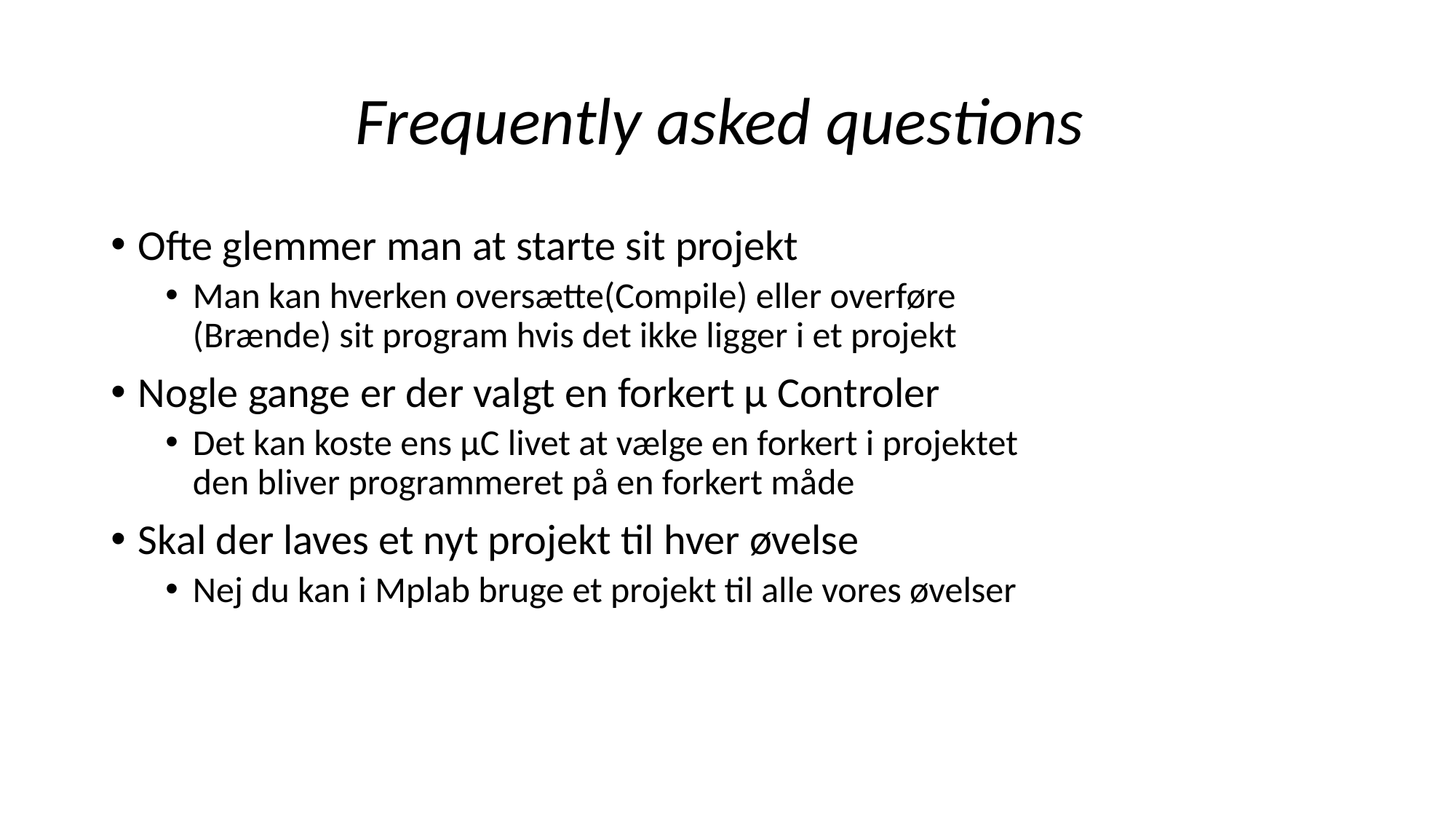

# Frequently asked questions
Ofte glemmer man at starte sit projekt
Man kan hverken oversætte(Compile) eller overføre
(Brænde) sit program hvis det ikke ligger i et projekt
Nogle gange er der valgt en forkert µ Controler
Det kan koste ens µC livet at vælge en forkert i projektet
den bliver programmeret på en forkert måde
Skal der laves et nyt projekt til hver øvelse
Nej du kan i Mplab bruge et projekt til alle vores øvelser